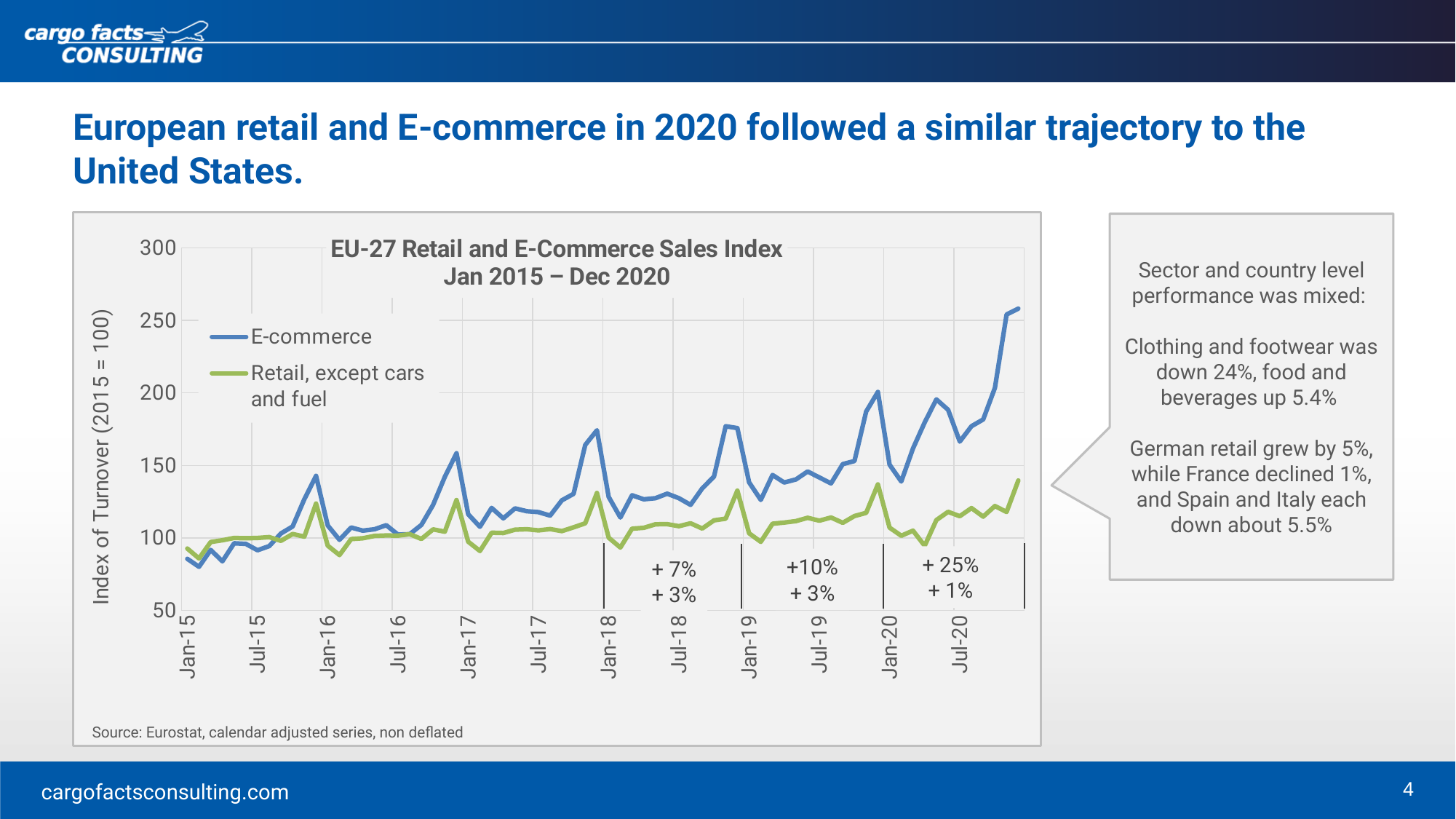

European retail and E-commerce in 2020 followed a similar trajectory to the United States.

### Chart: EU-27 Retail and E-Commerce Sales Index
Jan 2015 – Dec 2020

| Category | E-commerce | Retail, except cars and fuel |
|---|---|---|
| 42005 | 85.6 | 92.7 |
| 42036 | 80.1 | 85.9 |
| 42064 | 91.7 | 97.2 |
| 42095 | 83.9 | 98.4 |
| 42125 | 96.3 | 100.0 |
| 42156 | 95.9 | 99.8 |
| 42186 | 91.5 | 100.0 |
| 42217 | 94.4 | 100.6 |
| 42248 | 103.1 | 98.0 |
| 42278 | 107.9 | 102.7 |
| 42309 | 126.7 | 100.9 |
| 42339 | 142.8 | 123.7 |
| 42370 | 108.6 | 94.7 |
| 42401 | 98.7 | 88.2 |
| 42430 | 107.2 | 99.2 |
| 42461 | 105.0 | 99.8 |
| 42491 | 106.0 | 101.4 |
| 42522 | 108.8 | 101.7 |
| 42552 | 102.3 | 101.6 |
| 42583 | 102.6 | 102.6 |
| 42614 | 109.0 | 99.3 |
| 42644 | 122.8 | 105.9 |
| 42675 | 142.1 | 104.3 |
| 42705 | 158.4 | 126.1 |
| 42736 | 116.3 | 97.4 |
| 42767 | 107.7 | 91.0 |
| 42795 | 120.7 | 103.6 |
| 42826 | 113.5 | 103.4 |
| 42856 | 120.4 | 105.7 |
| 42887 | 118.4 | 106.0 |
| 42917 | 117.8 | 105.2 |
| 42948 | 115.4 | 106.1 |
| 42979 | 125.9 | 104.7 |
| 43009 | 130.4 | 107.3 |
| 43040 | 164.1 | 110.1 |
| 43070 | 174.2 | 131.0 |
| 43101 | 128.3 | 100.2 |
| 43132 | 114.1 | 93.4 |
| 43160 | 129.4 | 106.4 |
| 43191 | 126.6 | 107.0 |
| 43221 | 127.4 | 109.4 |
| 43252 | 130.5 | 109.5 |
| 43282 | 127.4 | 108.1 |
| 43313 | 122.8 | 110.1 |
| 43344 | 134.2 | 106.5 |
| 43374 | 142.3 | 112.1 |
| 43405 | 177.0 | 113.3 |
| 43435 | 175.7 | 132.6 |
| 43466 | 138.3 | 103.2 |
| 43497 | 126.2 | 97.3 |
| 43525 | 143.4 | 109.8 |
| 43556 | 138.2 | 110.6 |
| 43586 | 140.3 | 111.6 |
| 43617 | 145.8 | 113.9 |
| 43647 | 141.7 | 111.9 |
| 43678 | 137.6 | 114.1 |
| 43709 | 150.9 | 110.4 |
| 43739 | 153.0 | 115.1 |
| 43770 | 187.1 | 117.3 |
| 43800 | 200.6 | 136.9 |
| 43831 | 150.5 | 107.1 |
| 43862 | 138.9 | 101.5 |
| 43891 | 161.7 | 105.0 |
| 43922 | 179.6 | 94.6 |
| 43952 | 195.5 | 112.3 |
| 43983 | 188.3 | 118.0 |
| 44013 | 166.4 | 115.0 |
| 44044 | 177.0 | 120.6 |
| 44075 | 181.7 | 114.7 |
| 44105 | 203.4 | 122.0 |
| 44136 | 254.0 | 117.9 |
| 44166 | 258.1 | 139.6 |
Sector and country level performance was mixed:

Clothing and footwear was down 24%, food and beverages up 5.4%

German retail grew by 5%, while France declined 1%, and Spain and Italy each down about 5.5%
+ 25%
+ 1%
+10%
+ 3%
+ 7%
+ 3%
Source: Eurostat, calendar adjusted series, non deflated
4